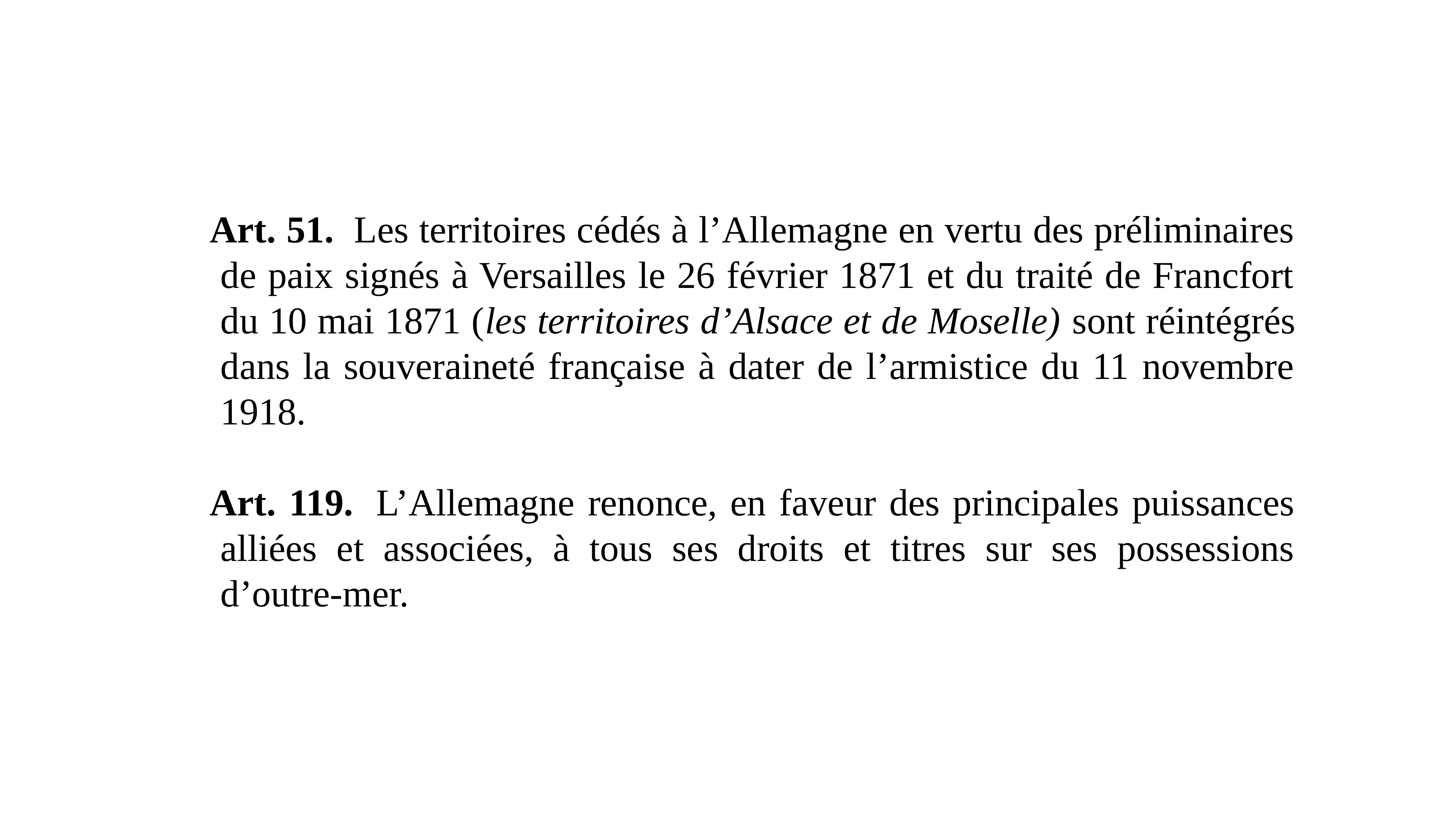

Art. 51.  Les territoires cédés à l’Allemagne en vertu des préliminaires de paix signés à Versailles le 26 février 1871 et du traité de Francfort du 10 mai 1871 (les territoires d’Alsace et de Moselle) sont réintégrés dans la souveraineté française à dater de l’armistice du 11 novembre 1918.

Art. 119.  L’Allemagne renonce, en faveur des principales puissances alliées et associées, à tous ses droits et titres sur ses possessions d’outre-mer.